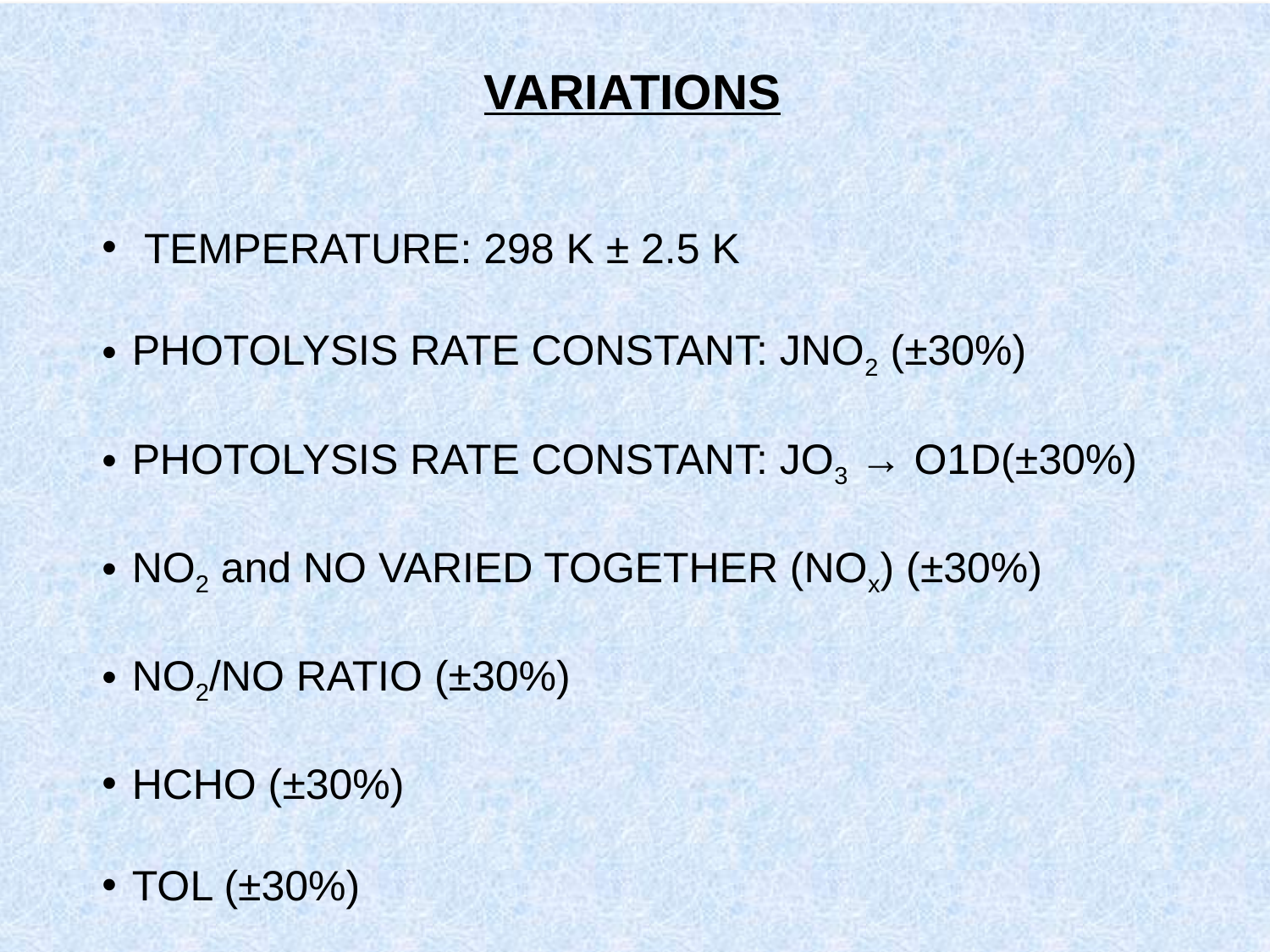

VARIATIONS

 TEMPERATURE: 298 K ± 2.5 K

PHOTOLYSIS RATE CONSTANT: JNO2 (±30%)

PHOTOLYSIS RATE CONSTANT: JO3 → O1D(±30%)

NO2 and NO VARIED TOGETHER (NOx) (±30%)

NO2/NO RATIO (±30%)

HCHO (±30%)

TOL (±30%)